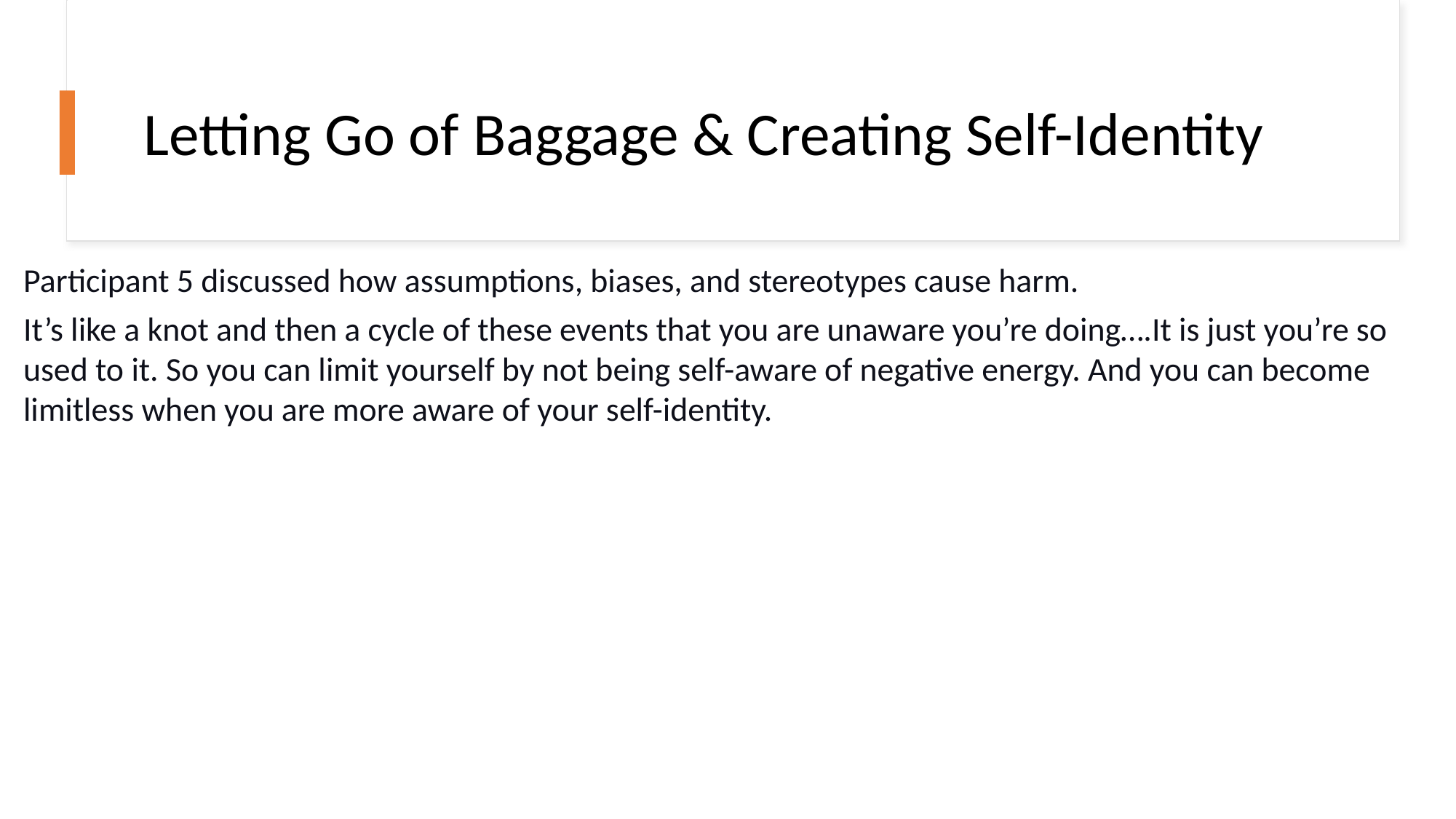

Letting Go of Baggage & Creating Self-Identity

Participant 5 discussed how assumptions, biases, and stereotypes cause harm.
It’s like a knot and then a cycle of these events that you are unaware you’re doing….It is just you’re so used to it. So you can limit yourself by not being self-aware of negative energy. And you can become limitless when you are more aware of your self-identity.